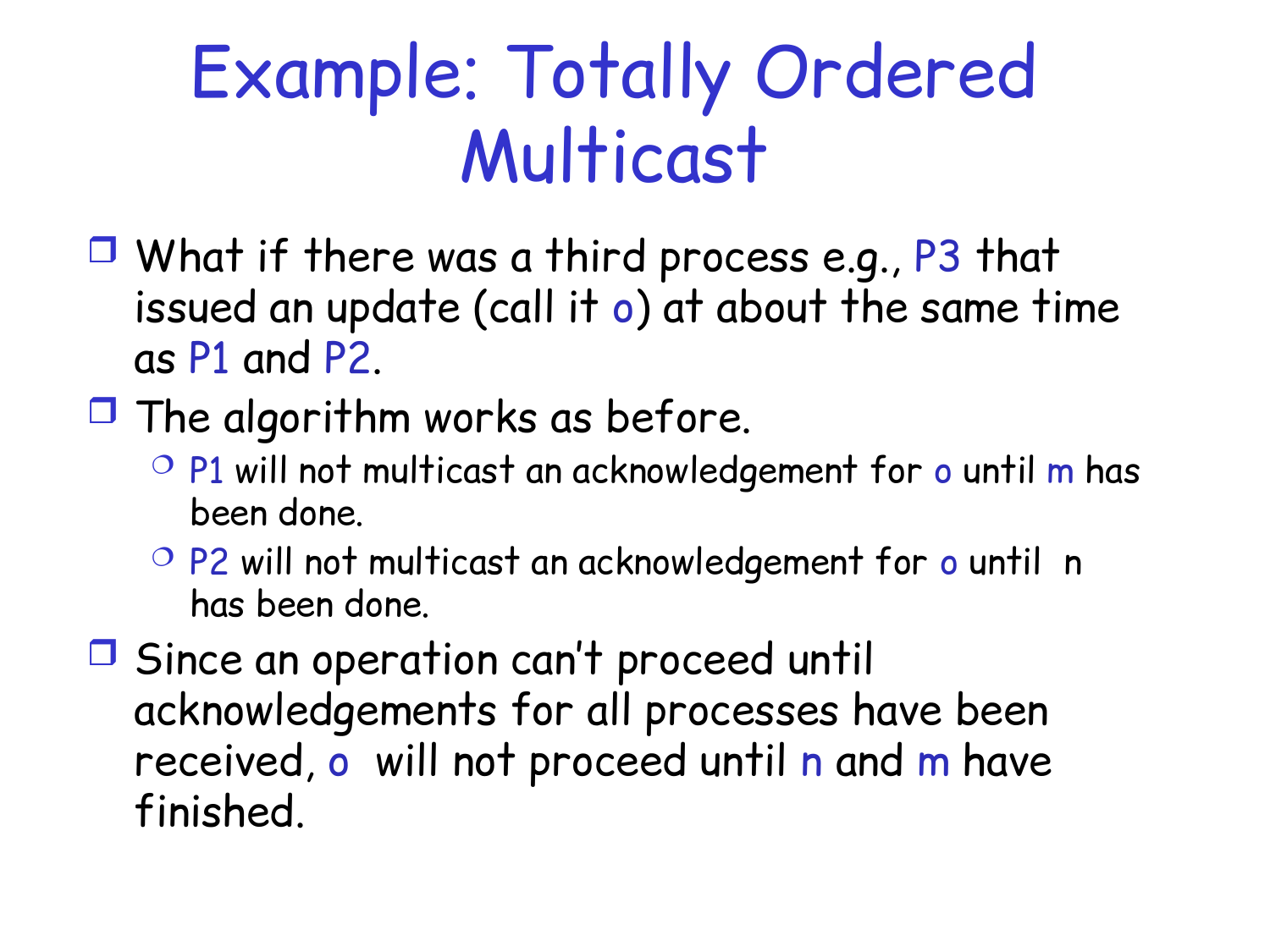

# Example: Totally Ordered Multicast
What if there was a third process e.g., P3 that issued an update (call it o) at about the same time as P1 and P2.
The algorithm works as before.
P1 will not multicast an acknowledgement for o until m has been done.
P2 will not multicast an acknowledgement for o until  n has been done.
Since an operation can’t proceed until acknowledgements for all processes have been received, o  will not proceed until n and m have finished.